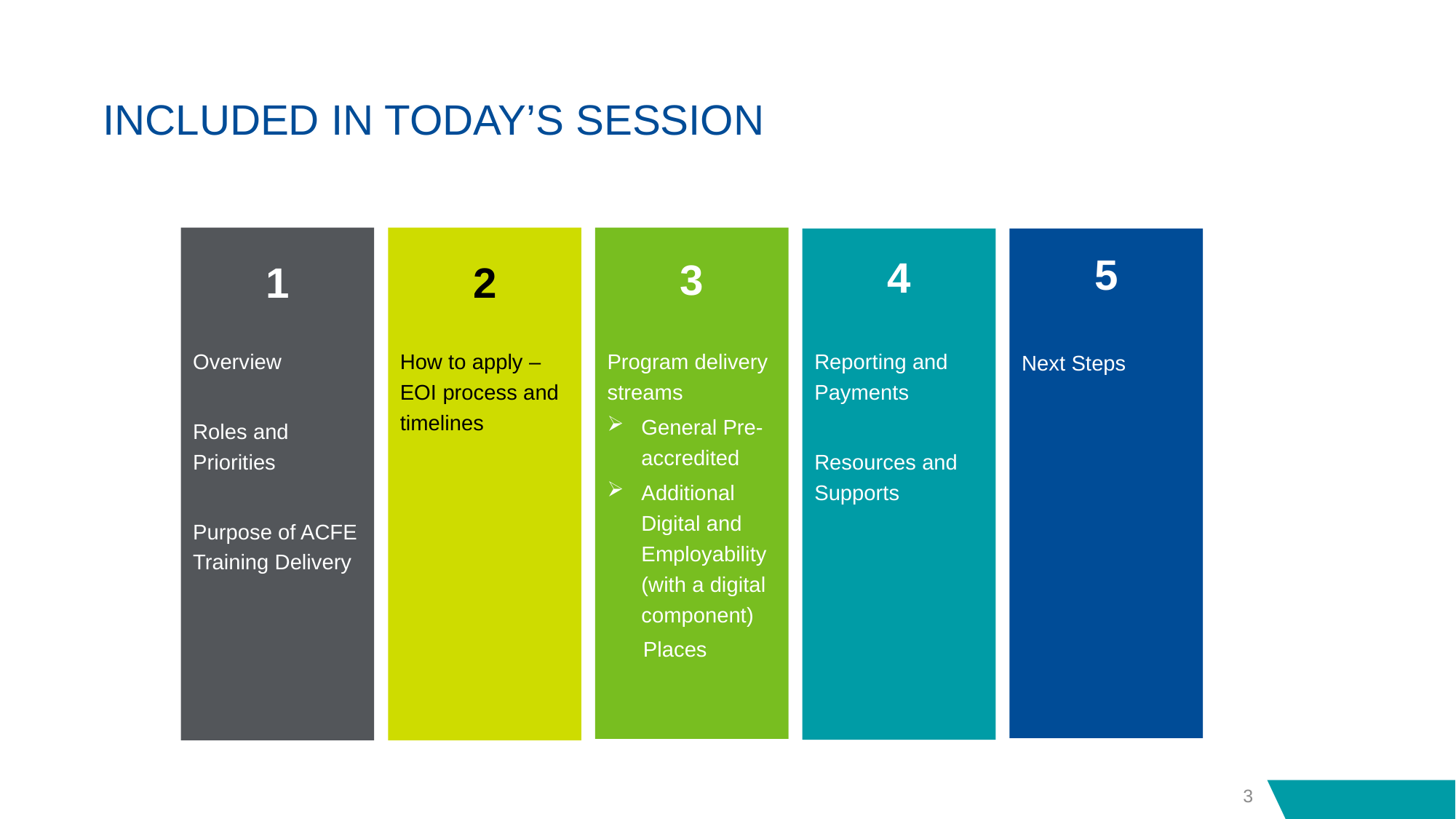

# INCLUDED IN TODAY’S SESSION

1

Overview

Roles and Priorities

Purpose of ACFE Training Delivery

2

How to apply – EOI process and timelines

3

Program delivery streams
General Pre-accredited
Additional Digital and Employability (with a digital component)
      Places

4

Reporting and Payments

Resources and Supports

5

Next Steps
3